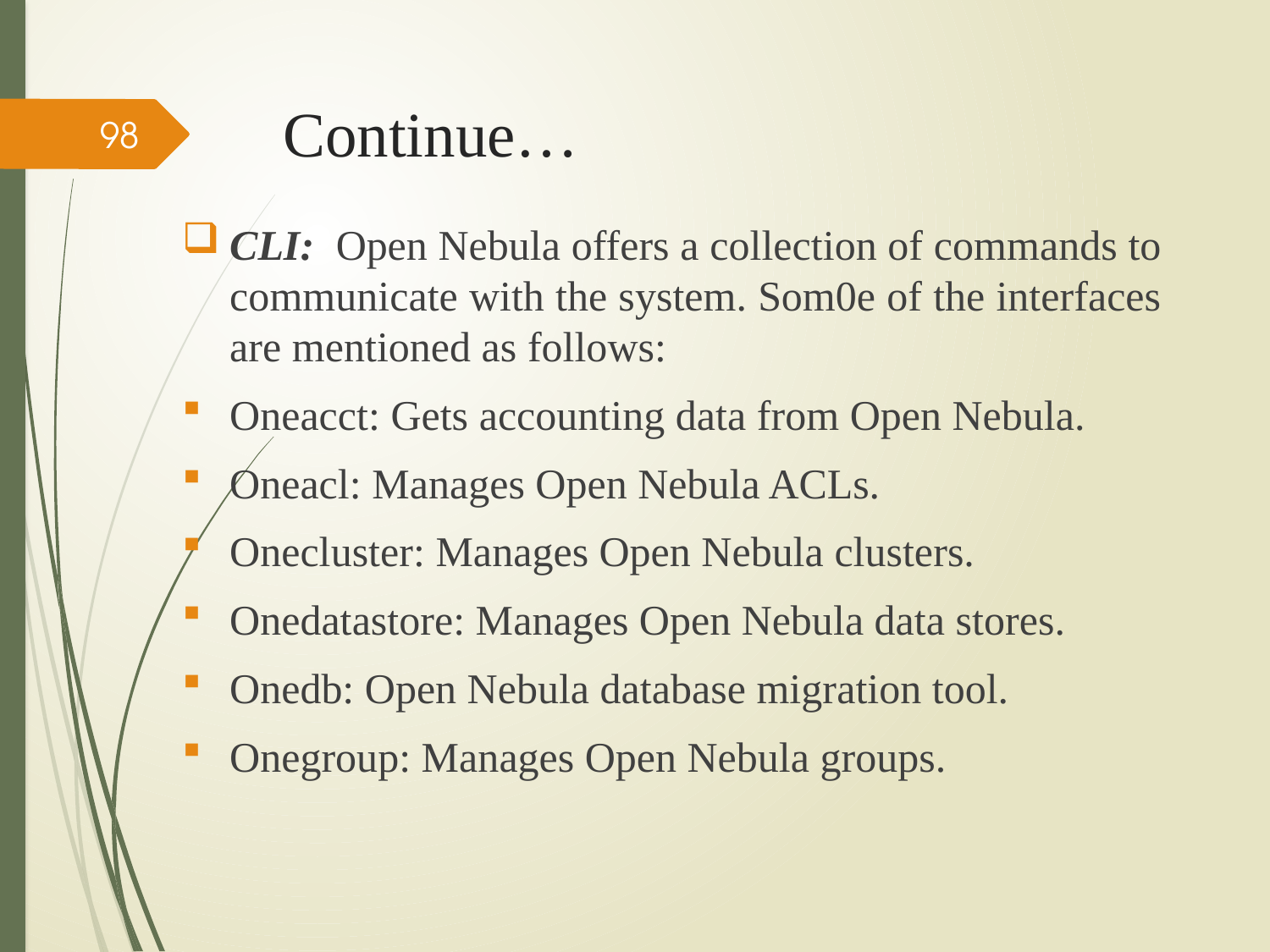

# Continue…
98
CLI:  Open Nebula offers a collection of commands to communicate with the system. Som0e of the interfaces are mentioned as follows:
Oneacct: Gets accounting data from Open Nebula.
Oneacl: Manages Open Nebula ACLs.
Onecluster: Manages Open Nebula clusters.
Onedatastore: Manages Open Nebula data stores.
Onedb: Open Nebula database migration tool.
Onegroup: Manages Open Nebula groups.